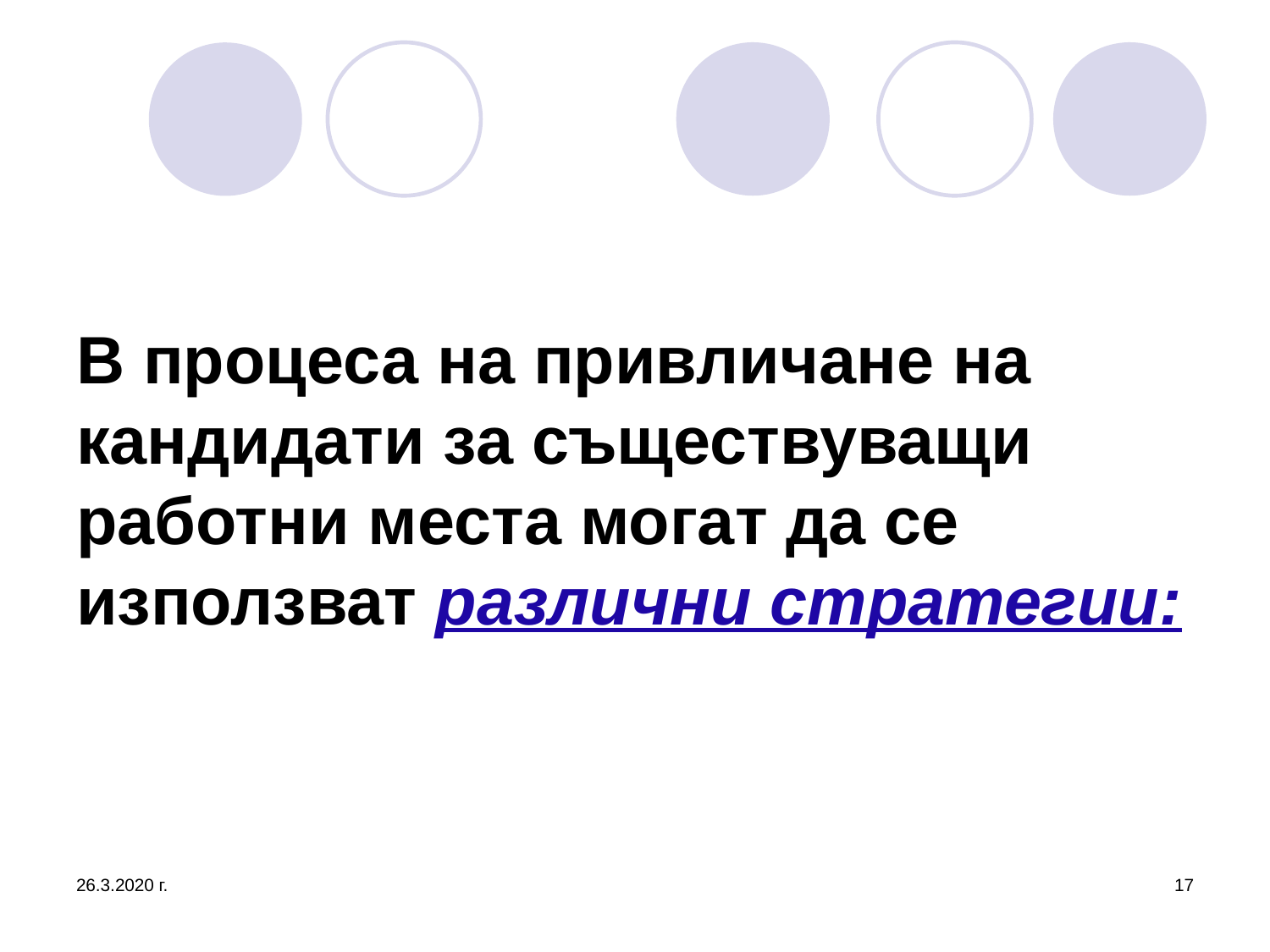

# В процеса на привличане на кандидати за съществуващи работни места могат да се използват различни стратегии:
26.3.2020 г.
17